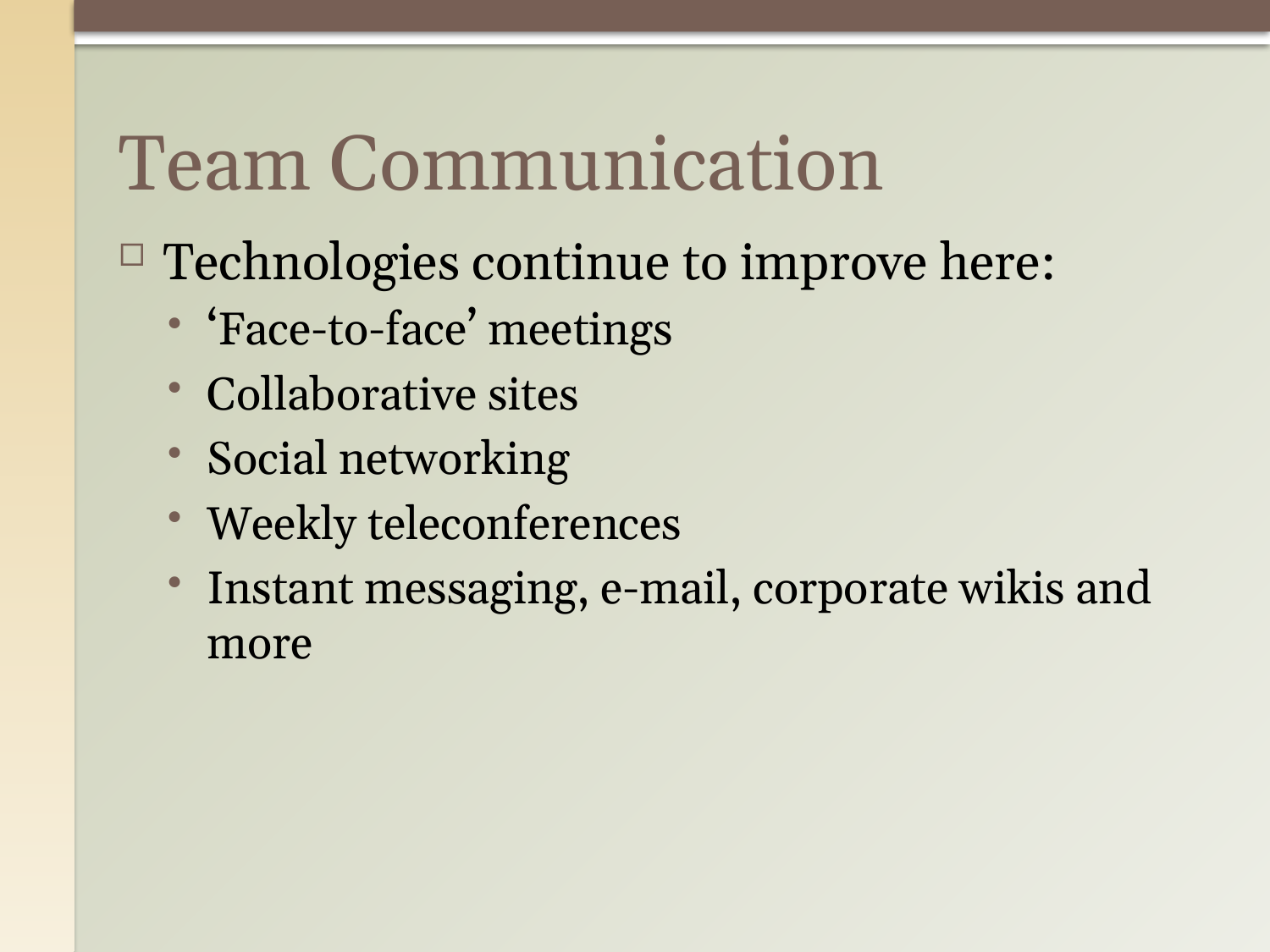

# Team Communication
Technologies continue to improve here:
‘Face-to-face’ meetings
Collaborative sites
Social networking
Weekly teleconferences
Instant messaging, e-mail, corporate wikis and more